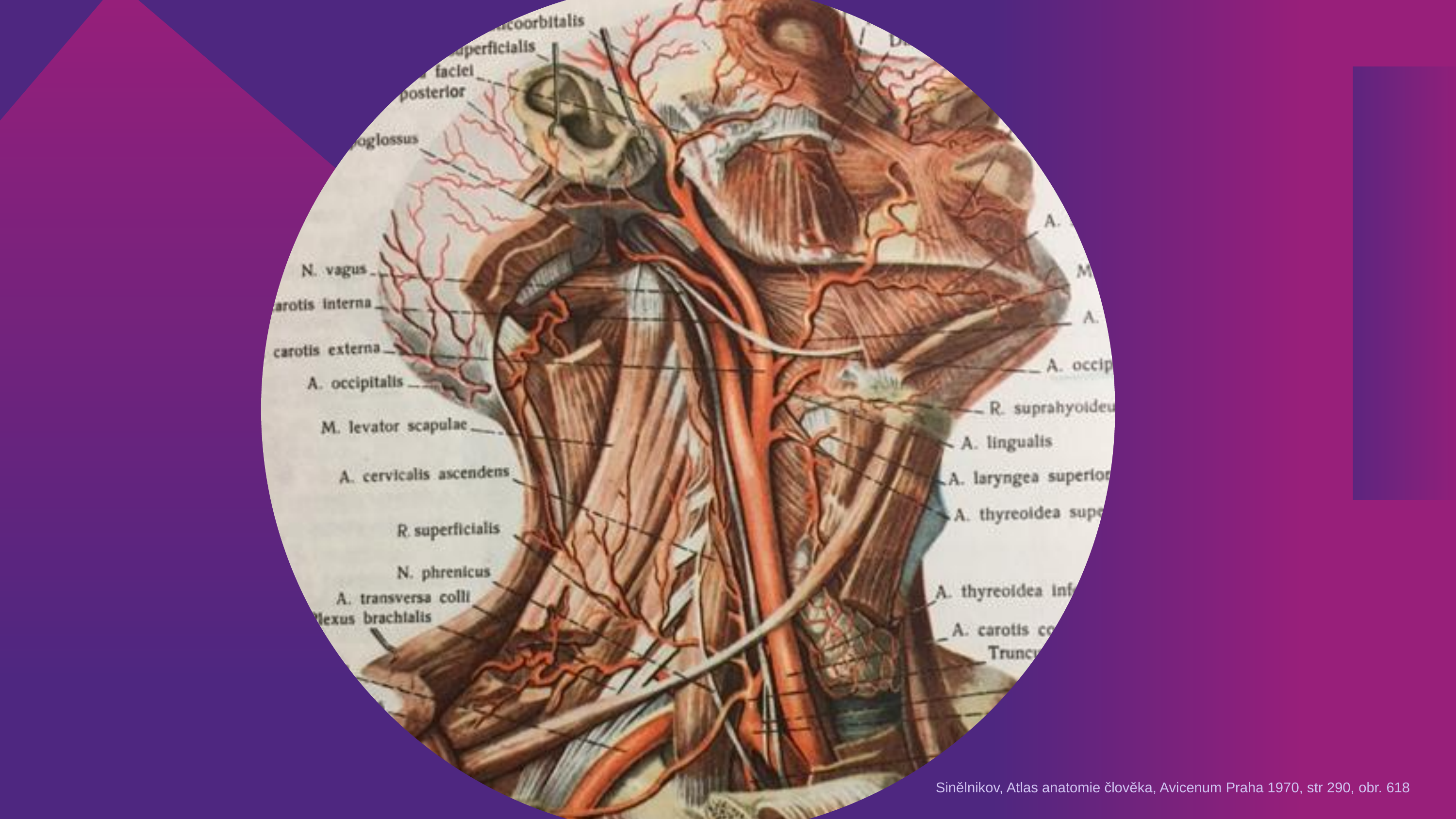

Sinělnikov, Atlas anatomie člověka, Avicenum Praha 1970, str 290, obr. 618